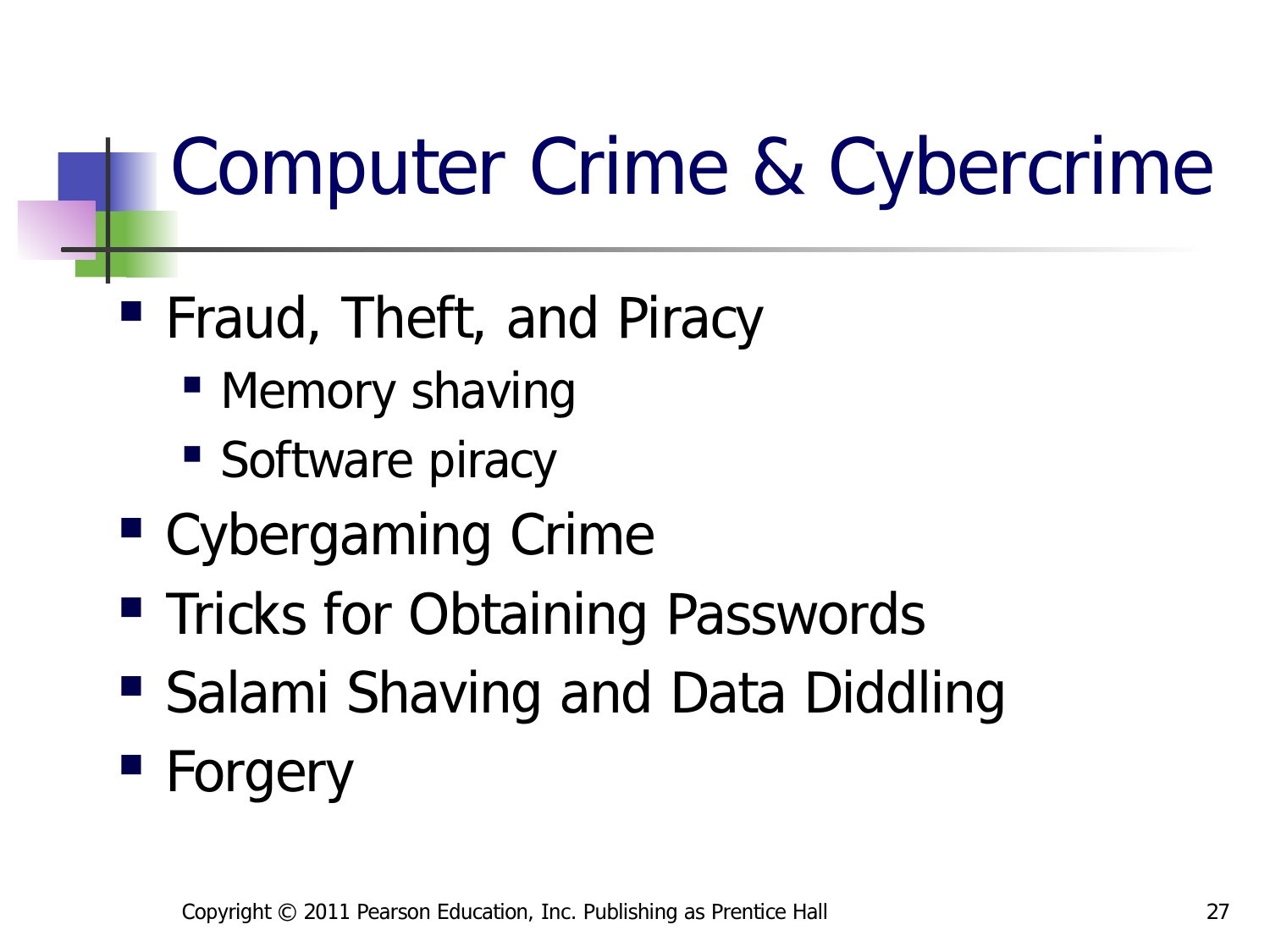

# Computer Crime & Cybercrime
Fraud, Theft, and Piracy
Memory shaving
Software piracy
Cybergaming Crime
Tricks for Obtaining Passwords
Salami Shaving and Data Diddling
Forgery
Copyright © 2011 Pearson Education, Inc. Publishing as Prentice Hall
27